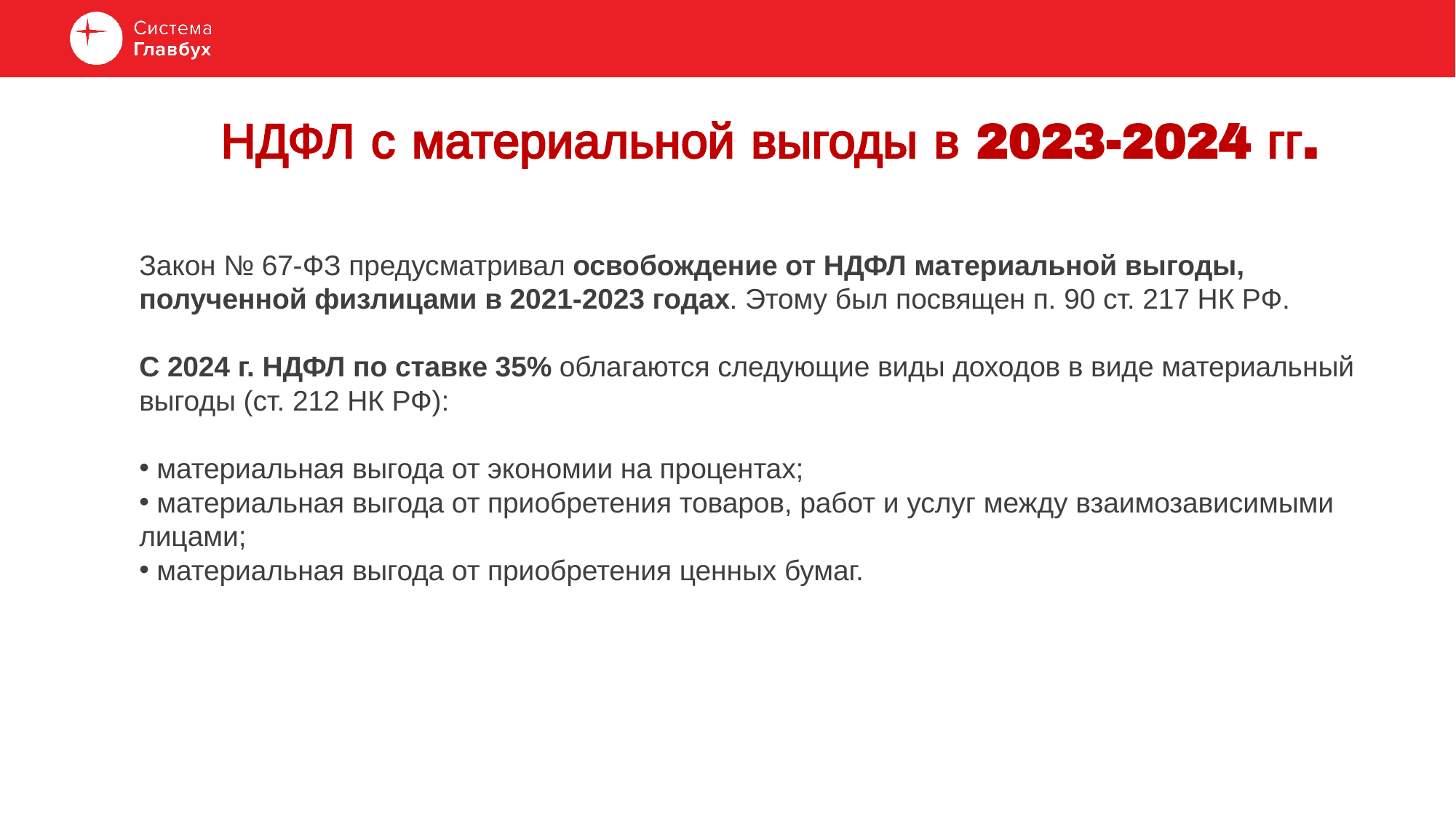

# НДФЛ с материальной выгоды в 2023-2024 гг.
Закон № 67-ФЗ предусматривал освобождение от НДФЛ материальной выгоды, полученной физлицами в 2021-2023 годах. Этому был посвящен п. 90 ст. 217 НК РФ.

С 2024 г. НДФЛ по ставке 35% облагаются следующие виды доходов в виде материальный выгоды (ст. 212 НК РФ):

 материальная выгода от экономии на процентах;
 материальная выгода от приобретения товаров, работ и услуг между взаимозависимыми лицами;
 материальная выгода от приобретения ценных бумаг.